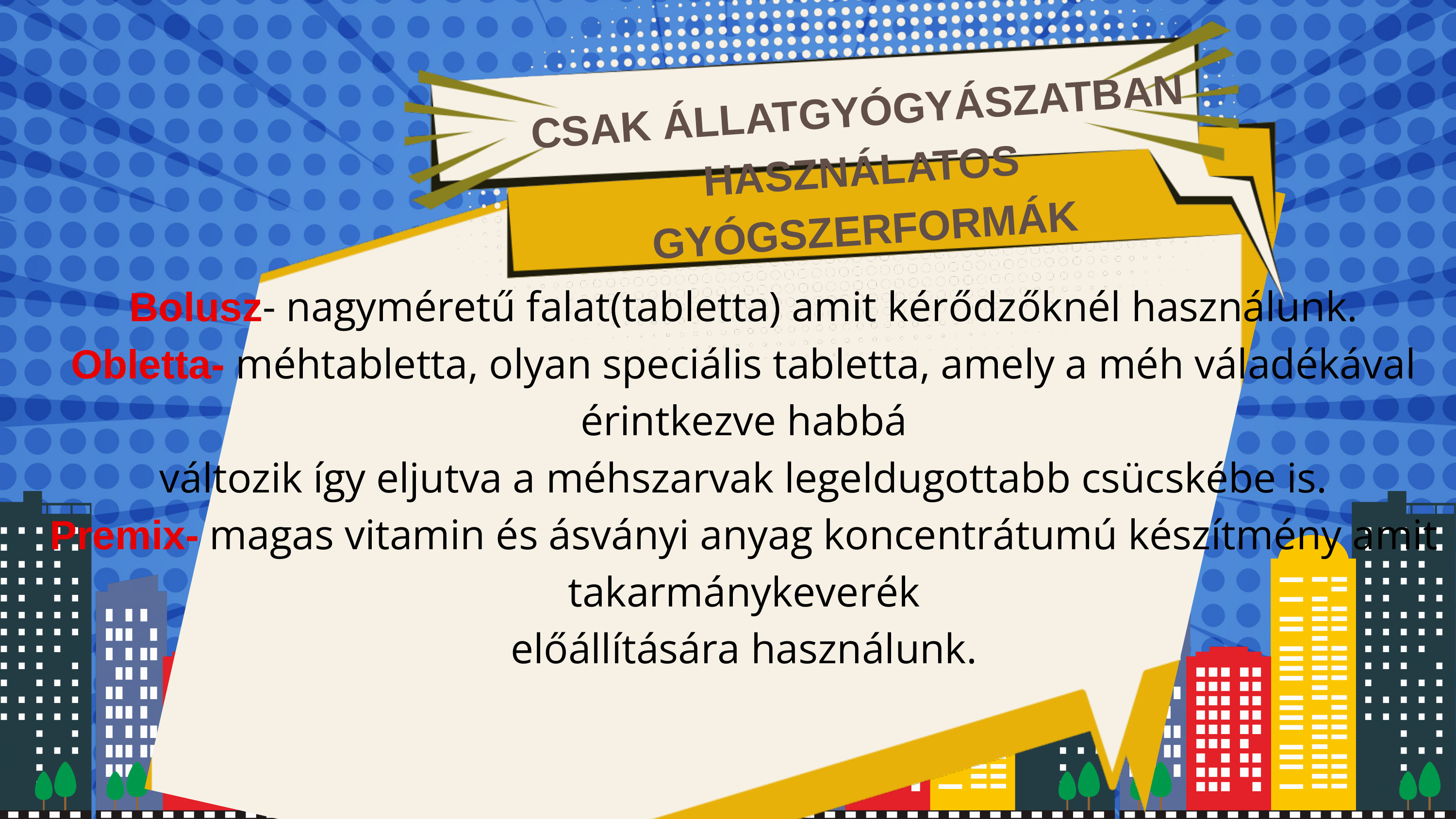

CSAK ÁLLATGYÓGYÁSZATBAN HASZNÁLATOS GYÓGSZERFORMÁK
Bolusz- nagyméretű falat(tabletta) amit kérődzőknél használunk.
Obletta- méhtabletta, olyan speciális tabletta, amely a méh váladékával érintkezve habbá
változik így eljutva a méhszarvak legeldugottabb csücskébe is.
Premix- magas vitamin és ásványi anyag koncentrátumú készítmény amit takarmánykeverék
előállítására használunk.